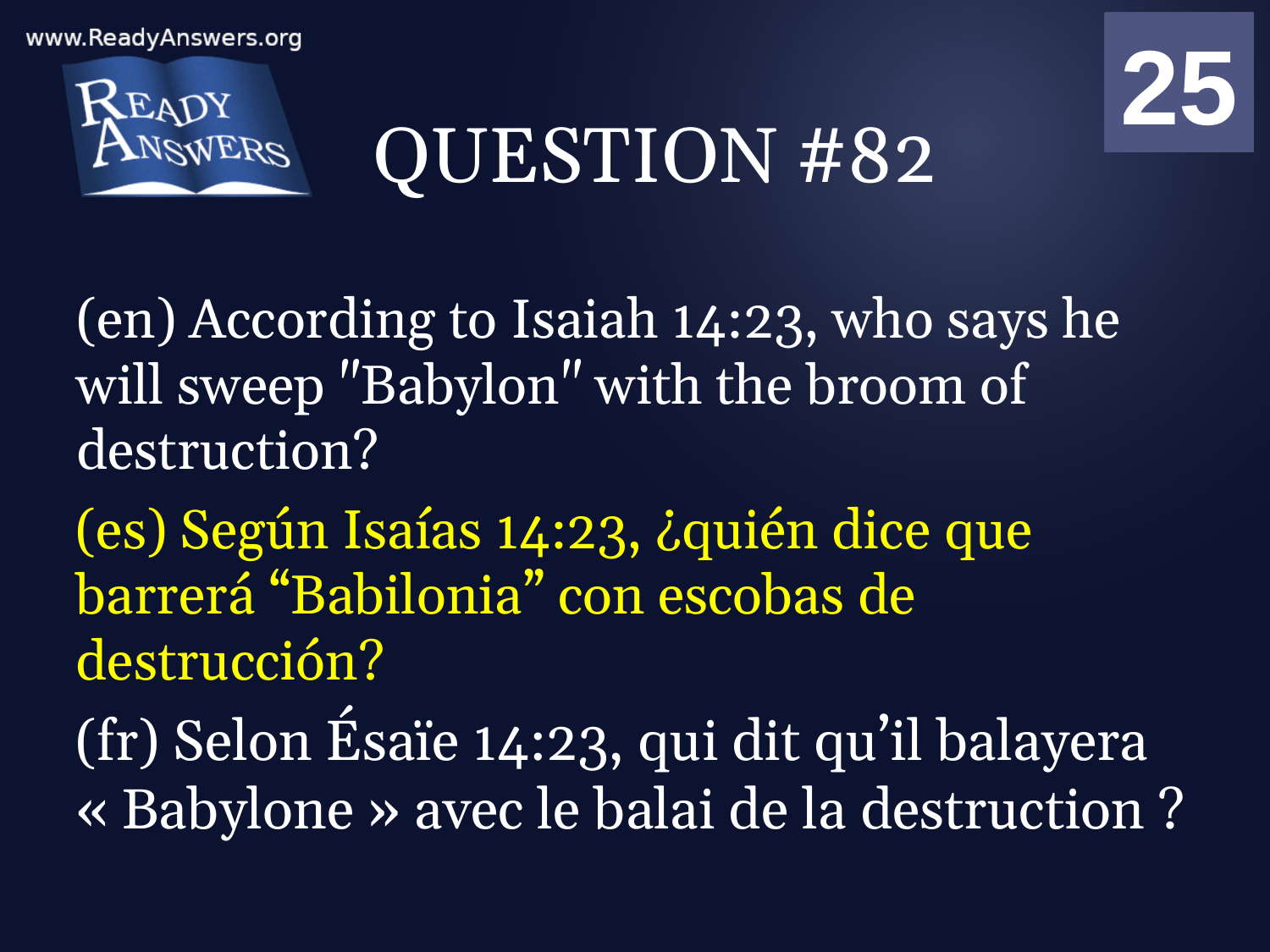

01
02
03
04
05
06
07
08
09
10
11
12
13
14
15
16
17
18
19
20
21
22
23
24
25
00
# QUESTION #82
(en) According to Isaiah 14:23, who says he will sweep "Babylon" with the broom of destruction?
(es) Según Isaías 14:23, ¿quién dice que barrerá “Babilonia” con escobas de destrucción?
(fr) Selon Ésaïe 14:23, qui dit qu’il balayera « Babylone » avec le balai de la destruction ?